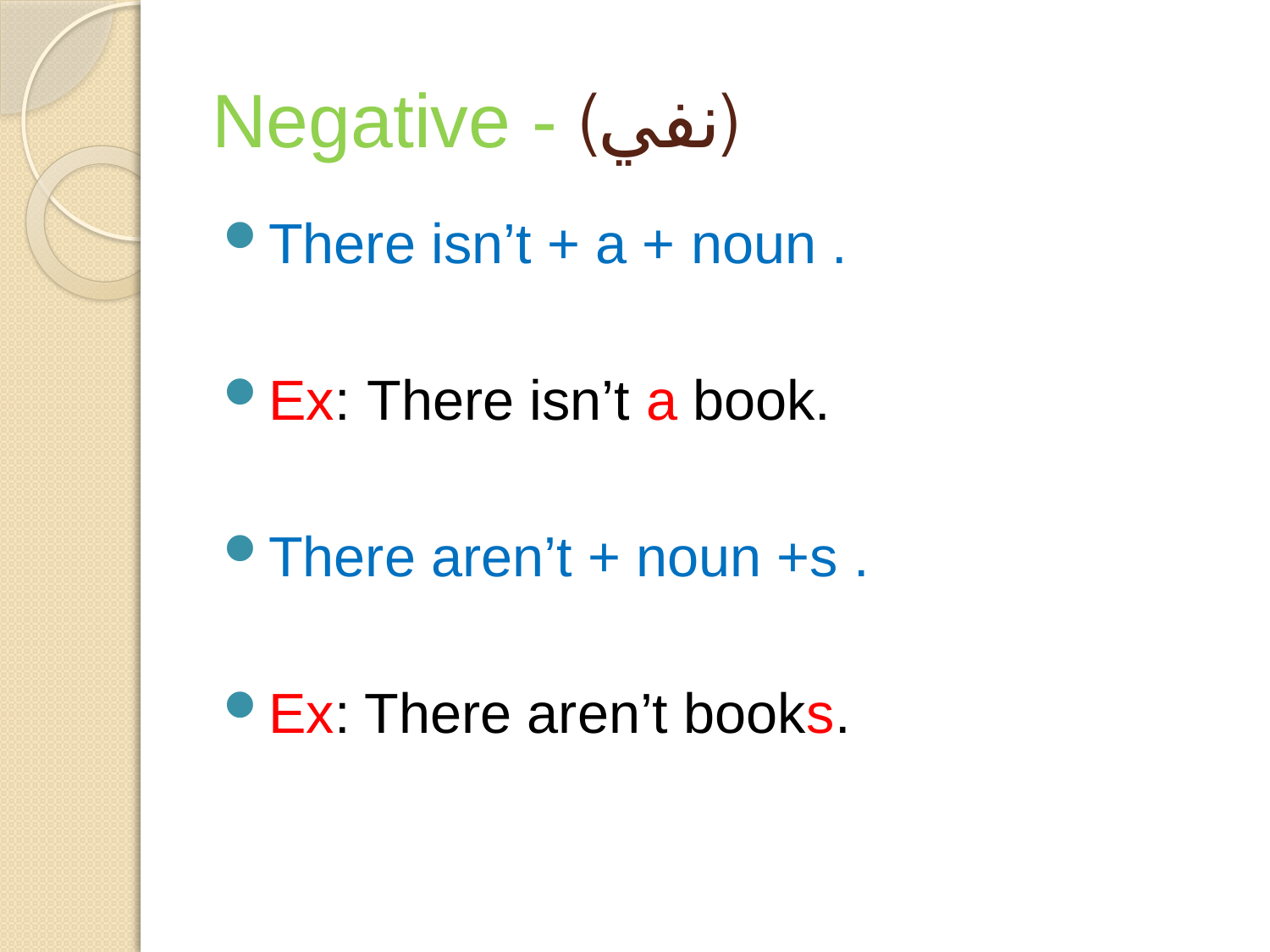

# Negative - (نفي)
There isn’t + a + noun .

Ex: There isn’t a book.

There aren’t + noun +s .

Ex: There aren’t books.